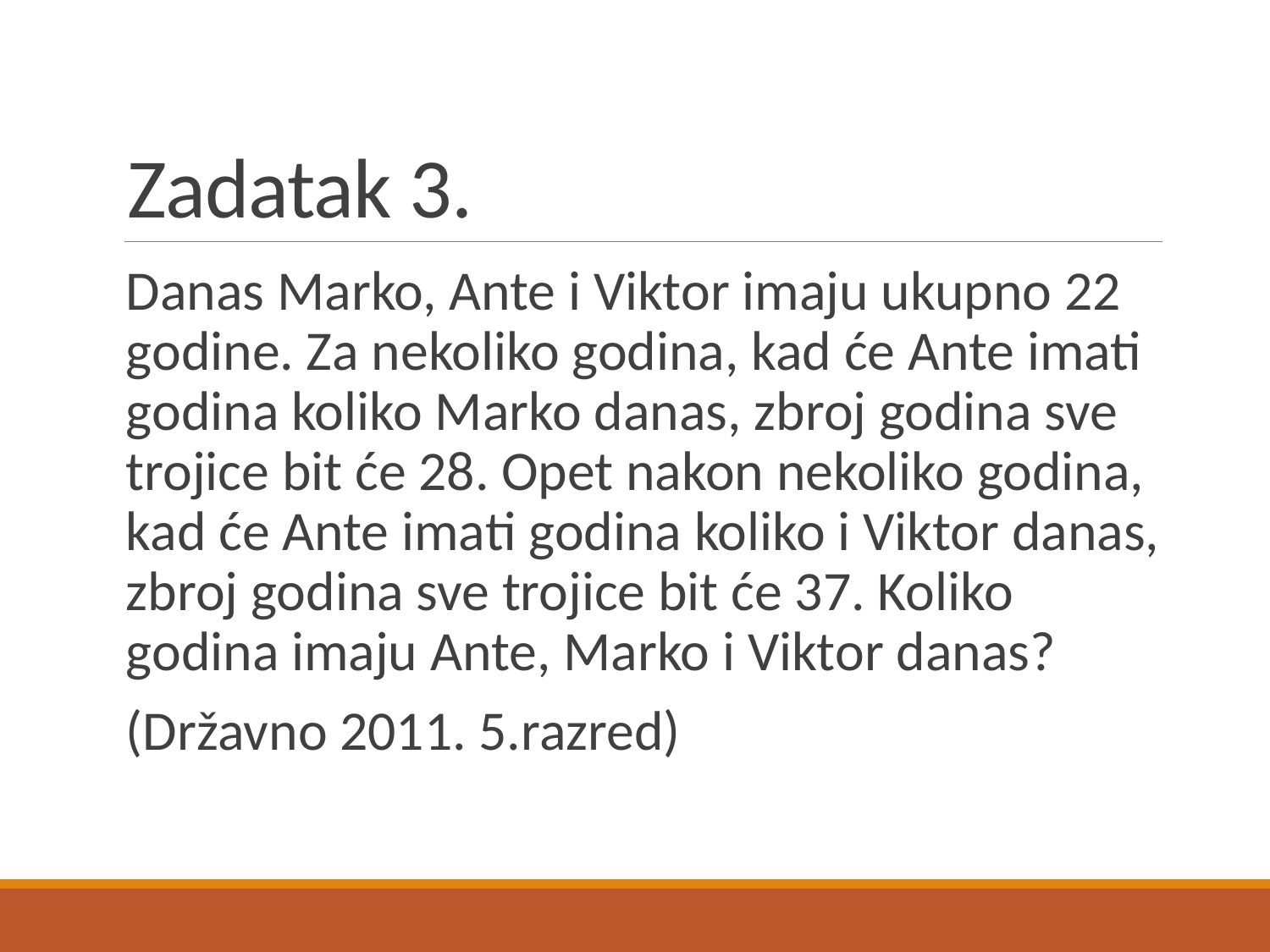

# Zadatak 3.
Danas Marko, Ante i Viktor imaju ukupno 22 godine. Za nekoliko godina, kad će Ante imati godina koliko Marko danas, zbroj godina sve trojice bit će 28. Opet nakon nekoliko godina, kad će Ante imati godina koliko i Viktor danas, zbroj godina sve trojice bit će 37. Koliko godina imaju Ante, Marko i Viktor danas?
(Državno 2011. 5.razred)